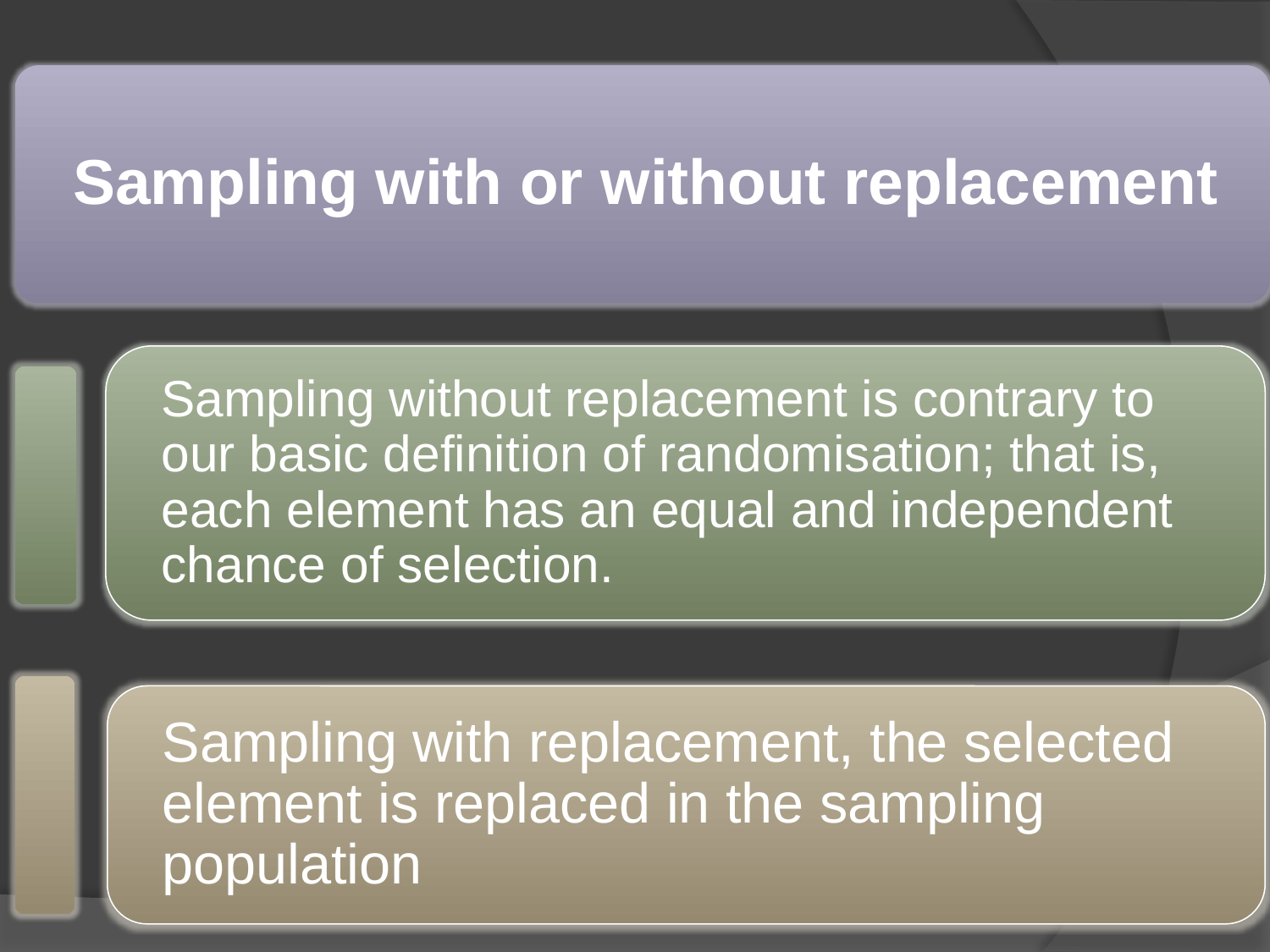

Sampling with or without replacement
Sampling without replacement is contrary to our basic definition of randomisation; that is, each element has an equal and independent chance of selection.
Sampling with replacement, the selected element is replaced in the sampling population